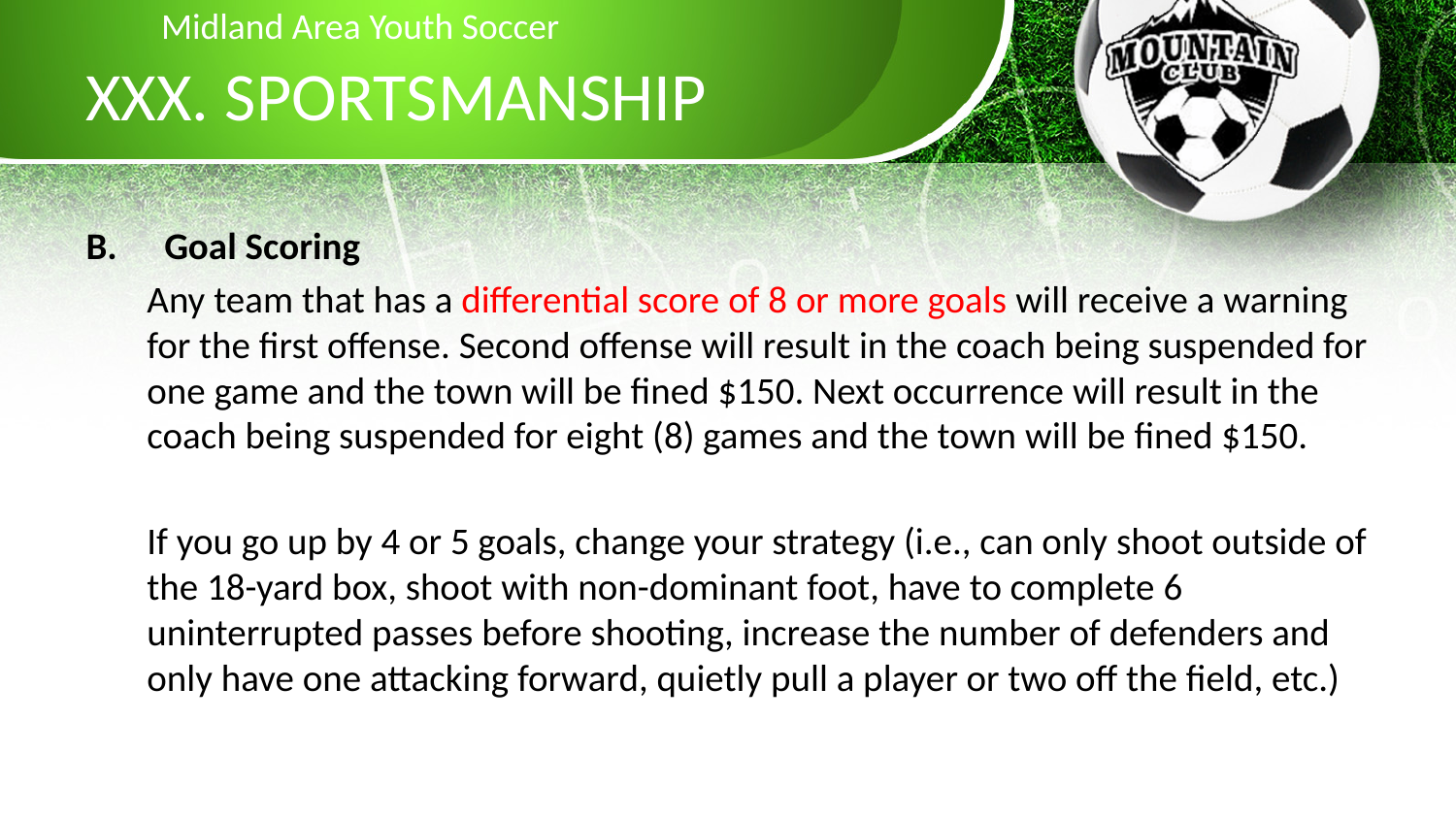

Midland Area Youth Soccer
# XXX. SPORTSMANSHIP
Goal Scoring
Any team that has a differential score of 8 or more goals will receive a warning for the first offense. Second offense will result in the coach being suspended for one game and the town will be fined $150. Next occurrence will result in the coach being suspended for eight (8) games and the town will be fined $150.

If you go up by 4 or 5 goals, change your strategy (i.e., can only shoot outside of the 18-yard box, shoot with non-dominant foot, have to complete 6 uninterrupted passes before shooting, increase the number of defenders and only have one attacking forward, quietly pull a player or two off the field, etc.)